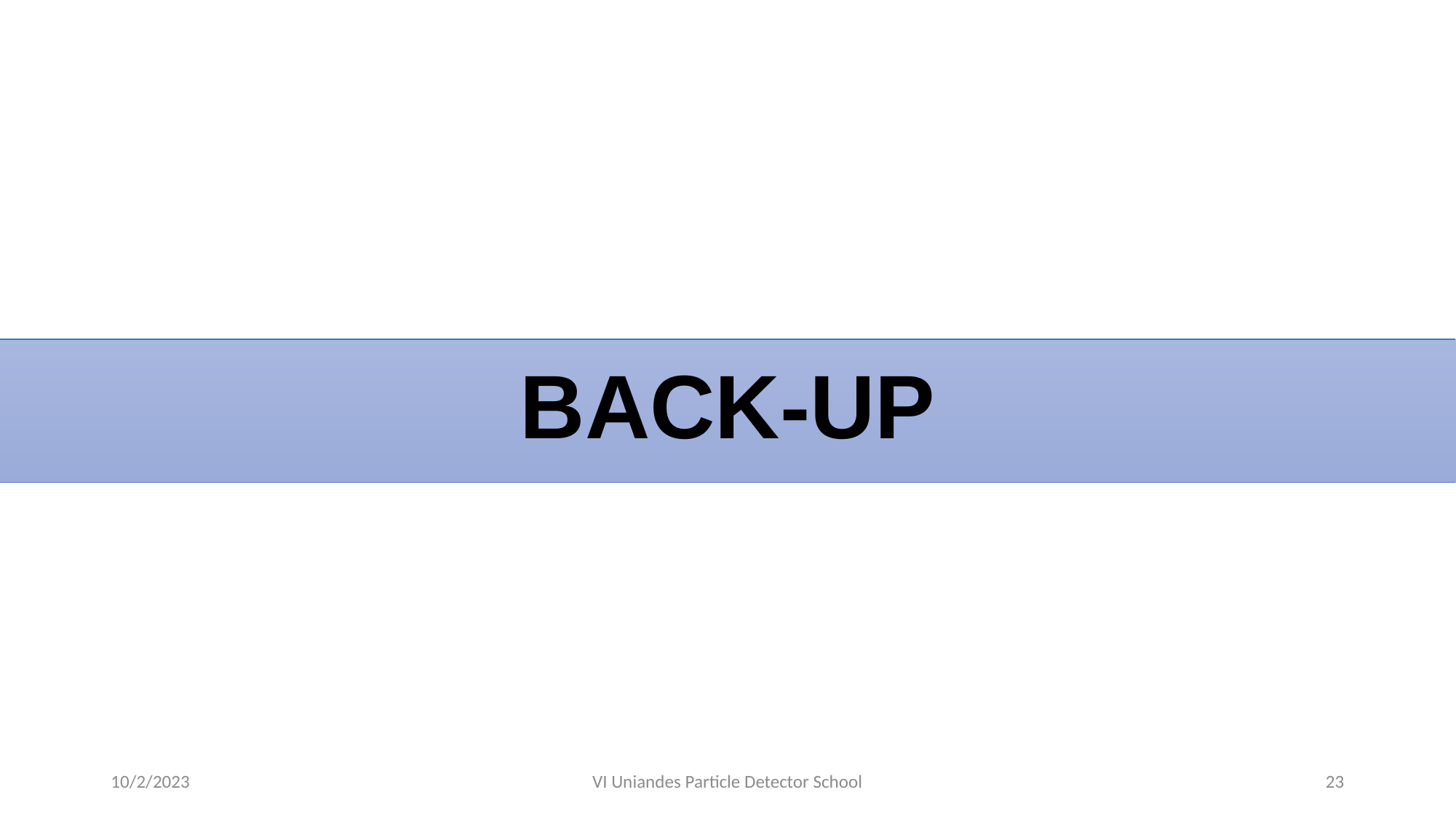

# BACK-UP
10/2/2023
VI Uniandes Particle Detector School
23